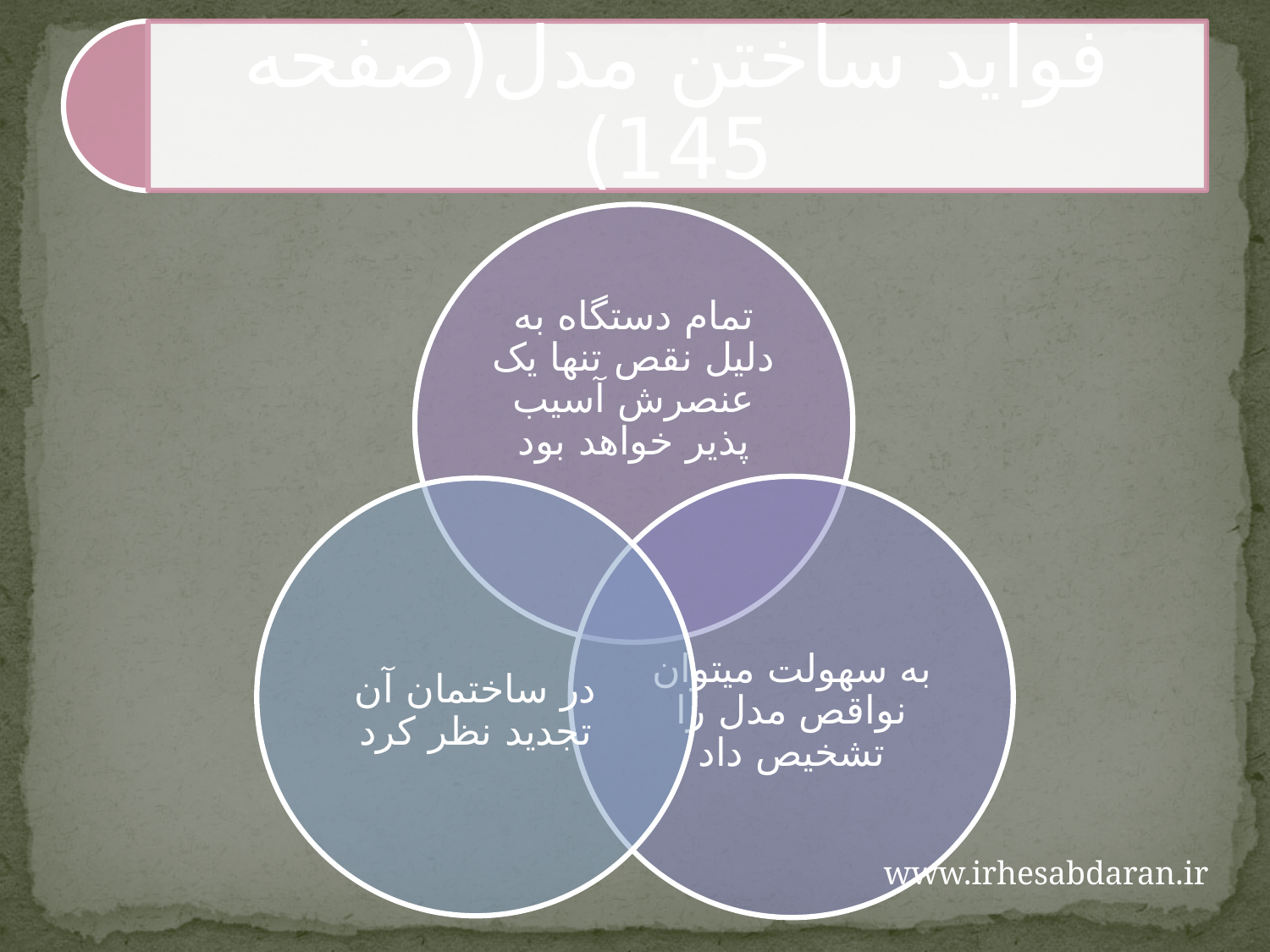

فواید ساختن مدل(صفحه 145)
تمام دستگاه به دلیل نقص تنها یک عنصرش آسیب پذیر خواهد بود
به سهولت میتوان نواقص مدل را تشخیص داد
در ساختمان آن تجدید نظر کرد
www.irhesabdaran.ir